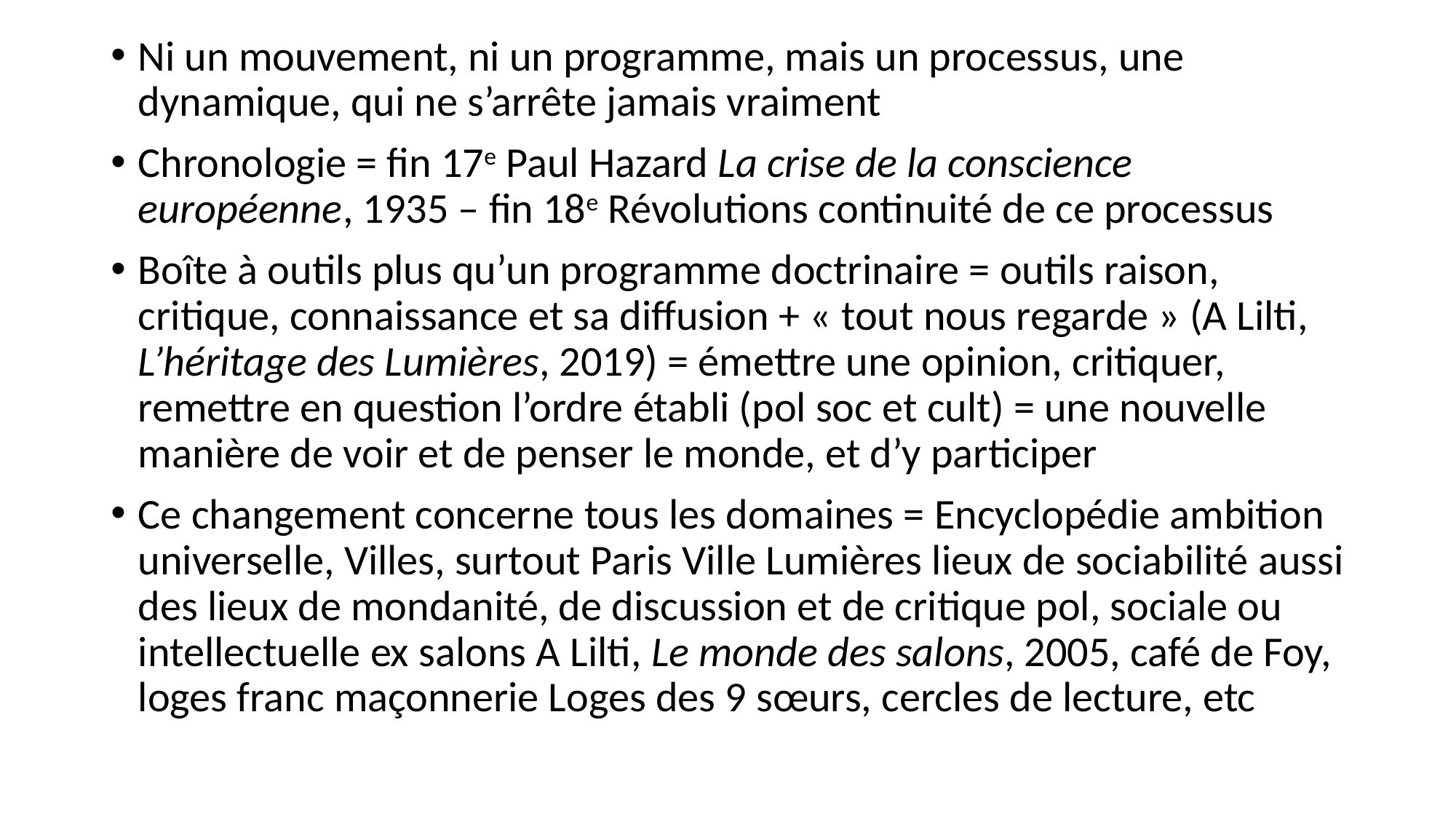

Ni un mouvement, ni un programme, mais un processus, une dynamique, qui ne s’arrête jamais vraiment
Chronologie = fin 17e Paul Hazard La crise de la conscience européenne, 1935 – fin 18e Révolutions continuité de ce processus
Boîte à outils plus qu’un programme doctrinaire = outils raison, critique, connaissance et sa diffusion + « tout nous regarde » (A Lilti, L’héritage des Lumières, 2019) = émettre une opinion, critiquer, remettre en question l’ordre établi (pol soc et cult) = une nouvelle manière de voir et de penser le monde, et d’y participer
Ce changement concerne tous les domaines = Encyclopédie ambition universelle, Villes, surtout Paris Ville Lumières lieux de sociabilité aussi des lieux de mondanité, de discussion et de critique pol, sociale ou intellectuelle ex salons A Lilti, Le monde des salons, 2005, café de Foy, loges franc maçonnerie Loges des 9 sœurs, cercles de lecture, etc